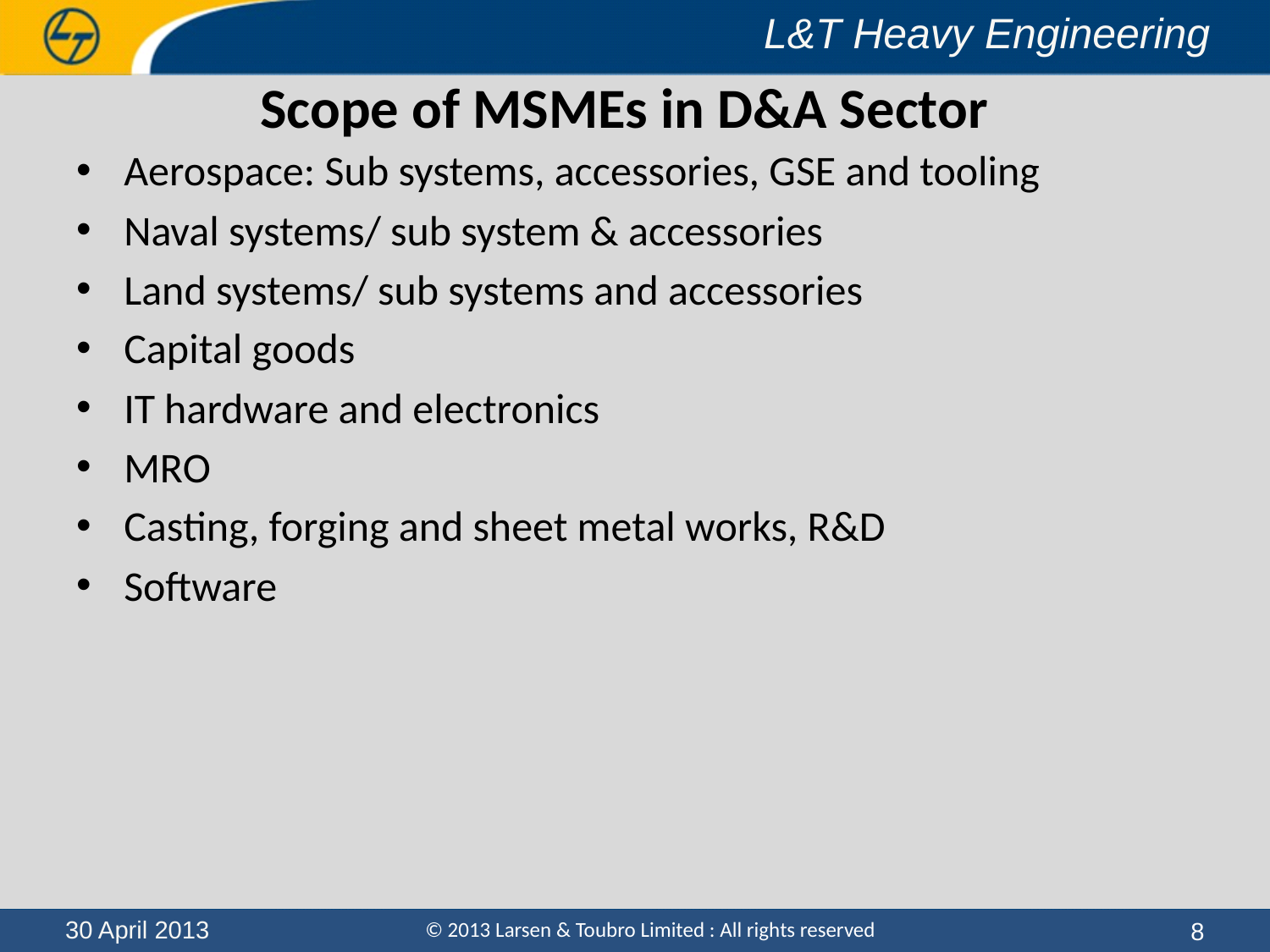

# Scope of MSMEs in D&A Sector
Aerospace: Sub systems, accessories, GSE and tooling
Naval systems/ sub system & accessories
Land systems/ sub systems and accessories
Capital goods
IT hardware and electronics
MRO
Casting, forging and sheet metal works, R&D
Software
8